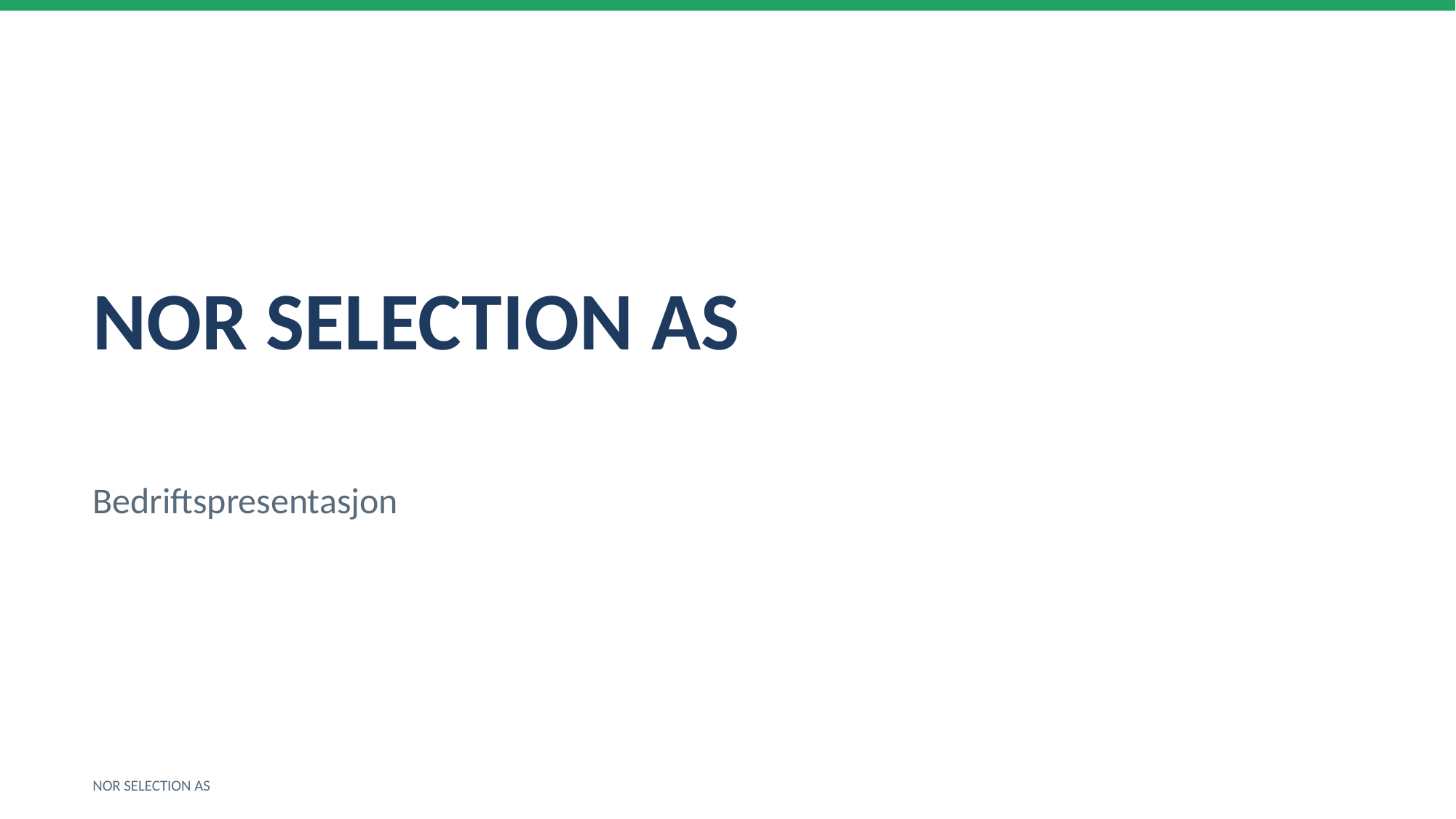

NOR SELECTION AS
Bedriftspresentasjon
NOR SELECTION AS